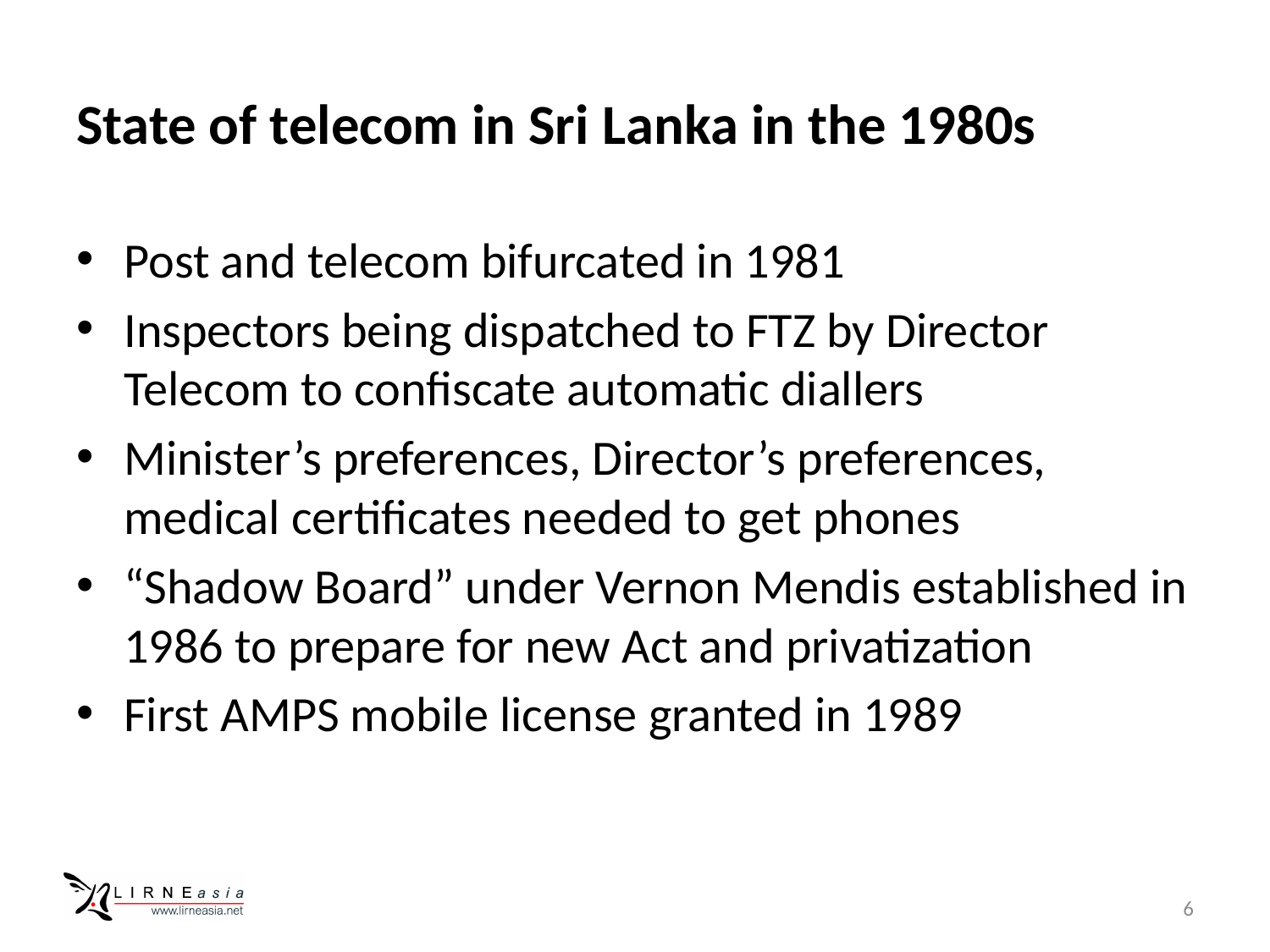

# State of telecom in Sri Lanka in the 1980s
Post and telecom bifurcated in 1981
Inspectors being dispatched to FTZ by Director Telecom to confiscate automatic diallers
Minister’s preferences, Director’s preferences, medical certificates needed to get phones
“Shadow Board” under Vernon Mendis established in 1986 to prepare for new Act and privatization
First AMPS mobile license granted in 1989
6